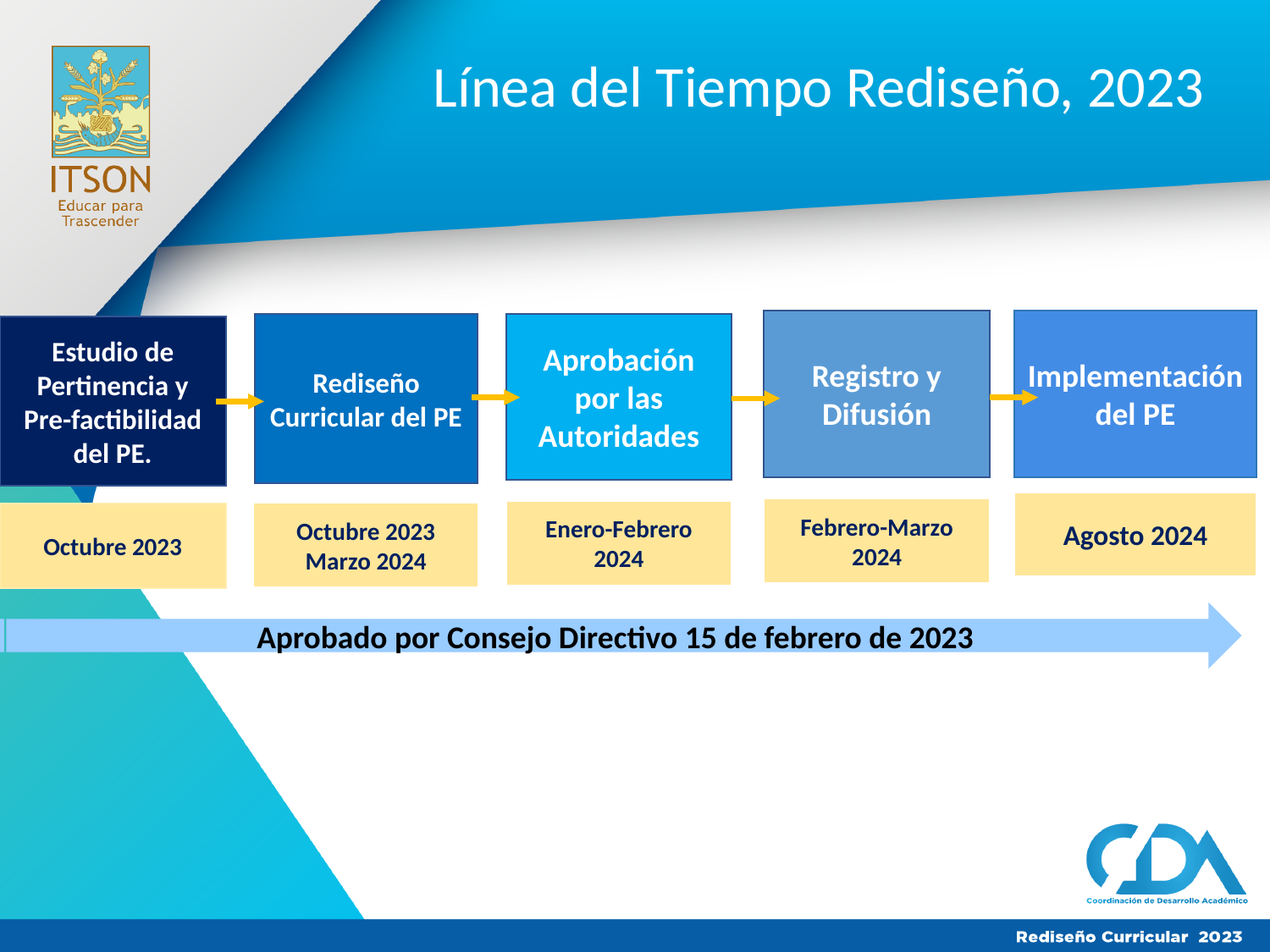

Línea del Tiempo Rediseño, 2023
Registro y Difusión
Implementación del PE
Rediseño Curricular del PE
Aprobación por las Autoridades
Estudio de Pertinencia y Pre-factibilidad del PE.
Agosto 2024
Febrero-Marzo 2024
Enero-Febrero 2024
Octubre 2023
Marzo 2024
Octubre 2023
Aprobado por Consejo Directivo 15 de febrero de 2023